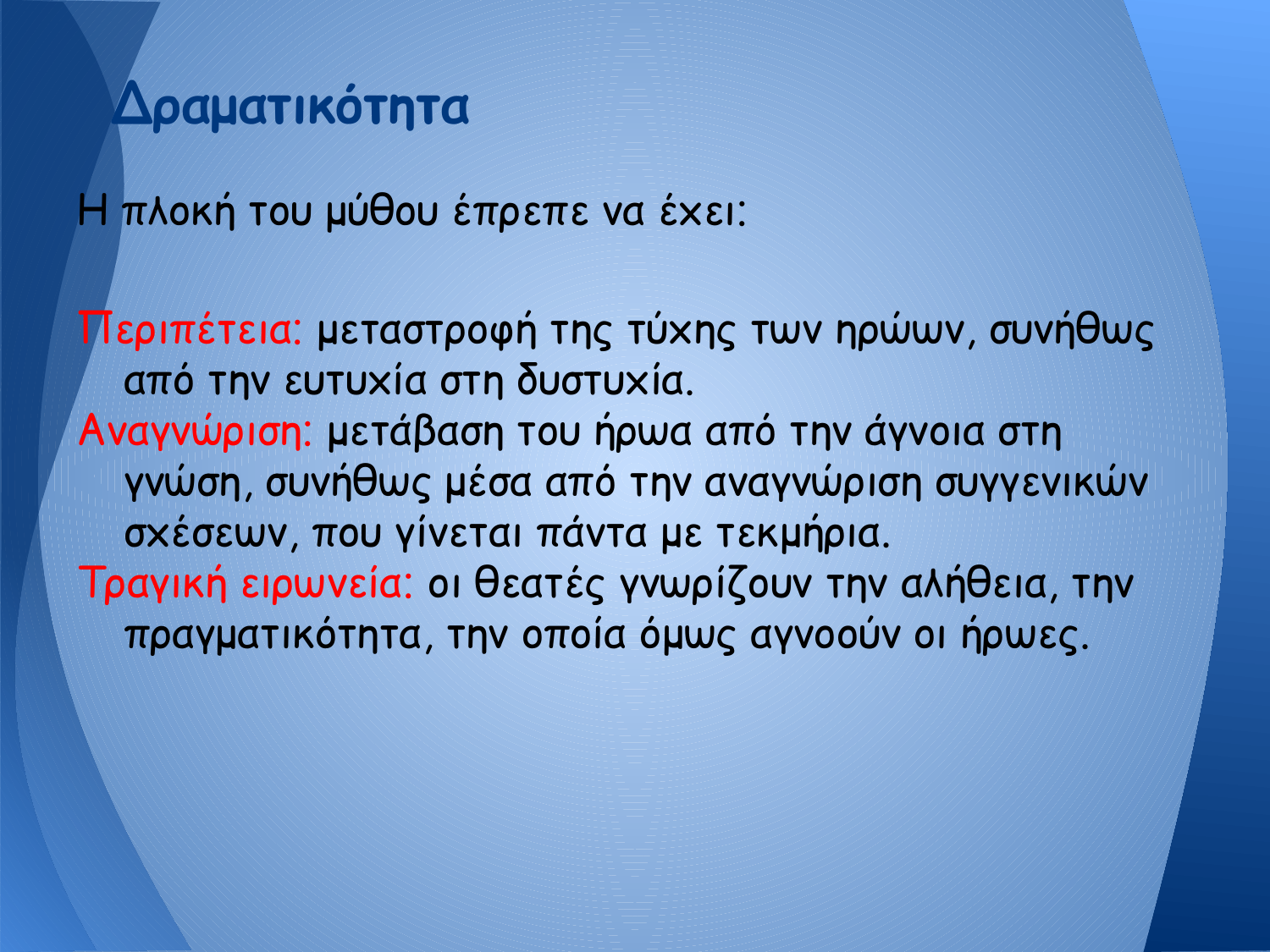

# Δραματικότητα
Η πλοκή του μύθου έπρεπε να έχει:

Περιπέτεια: μεταστροφή της τύχης των ηρώων, συνήθως  από την ευτυχία στη δυστυχία.
Αναγνώριση: μετάβαση του ήρωα από την άγνοια στη γνώση, συνήθως μέσα από την αναγνώριση συγγενικών σχέσεων, που γίνεται πάντα με τεκμήρια.
Τραγική ειρωνεία: οι θεατές γνωρίζουν την αλήθεια, την πραγματικότητα, την οποία όμως αγνοούν οι ήρωες.